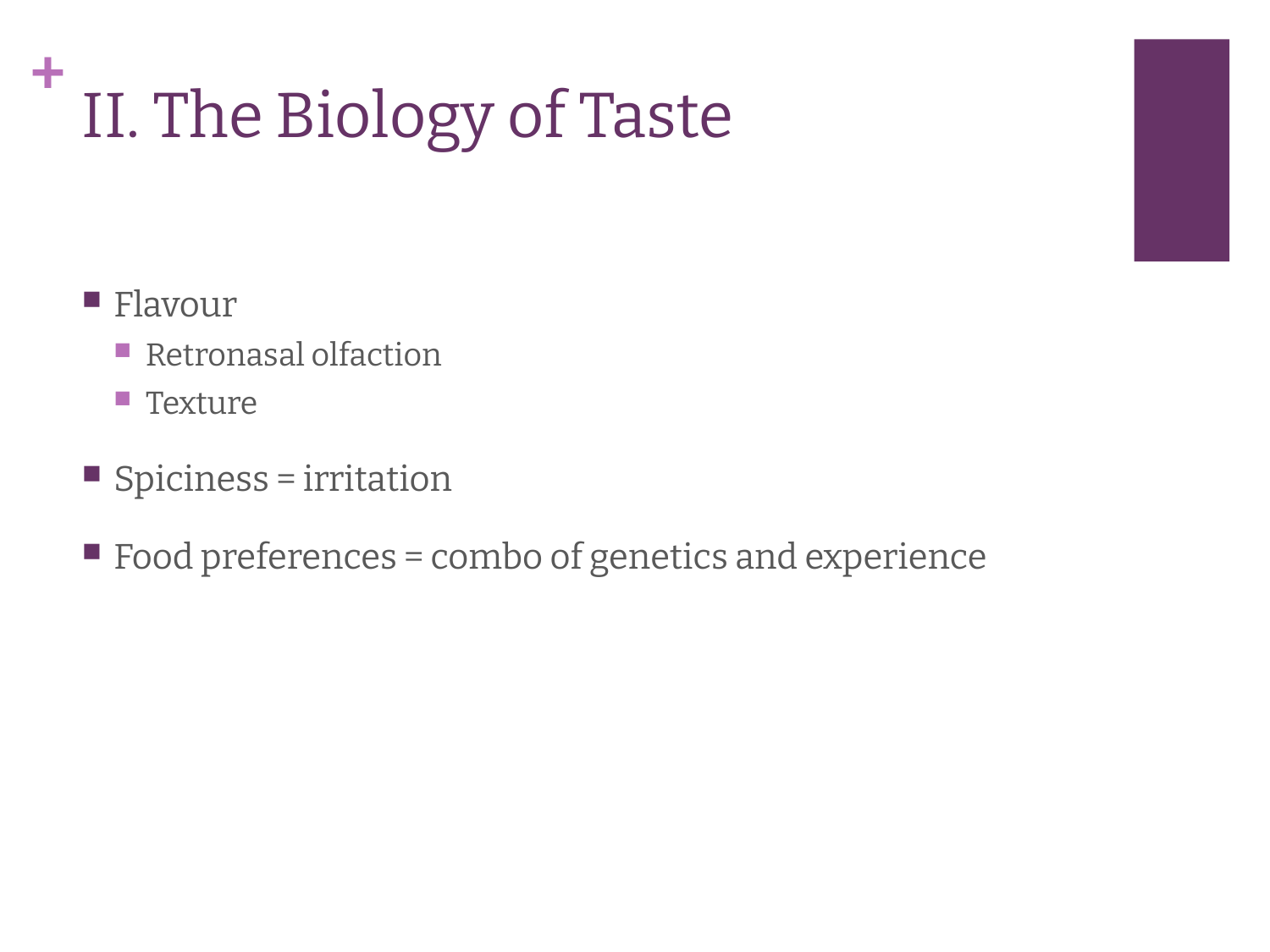

# II. The Biology of Taste

Flavour
Retronasal olfaction
Texture
Spiciness = irritation
Food preferences = combo of genetics and experience